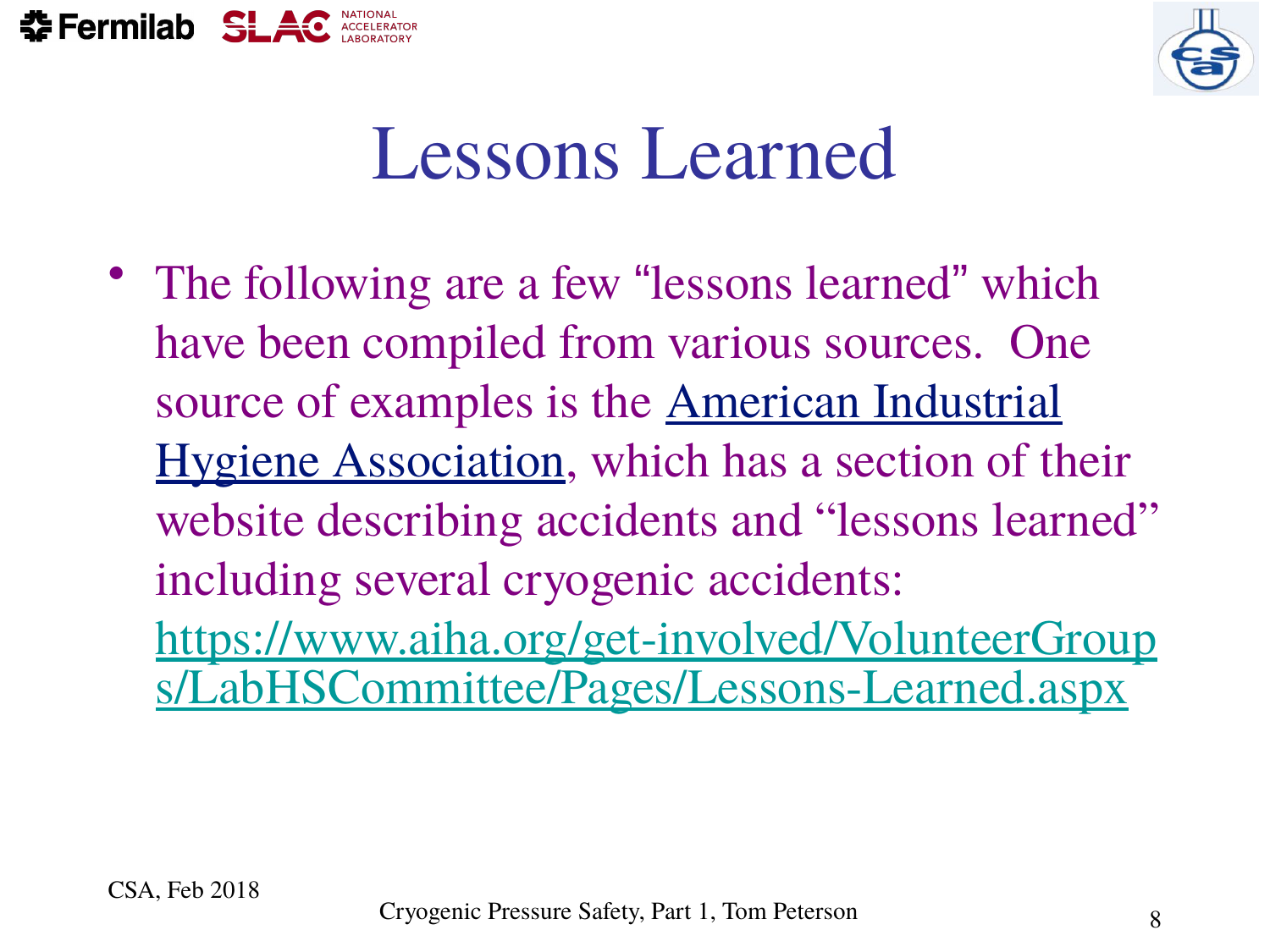

# Lessons Learned
The following are a few “lessons learned” which have been compiled from various sources.  One source of examples is the American Industrial Hygiene Association, which has a section of their website describing accidents and “lessons learned” including several cryogenic accidents: https://www.aiha.org/get-involved/VolunteerGroups/LabHSCommittee/Pages/Lessons-Learned.aspx
CSA, Feb 2018

8
Cryogenic Pressure Safety, Part 1, Tom Peterson